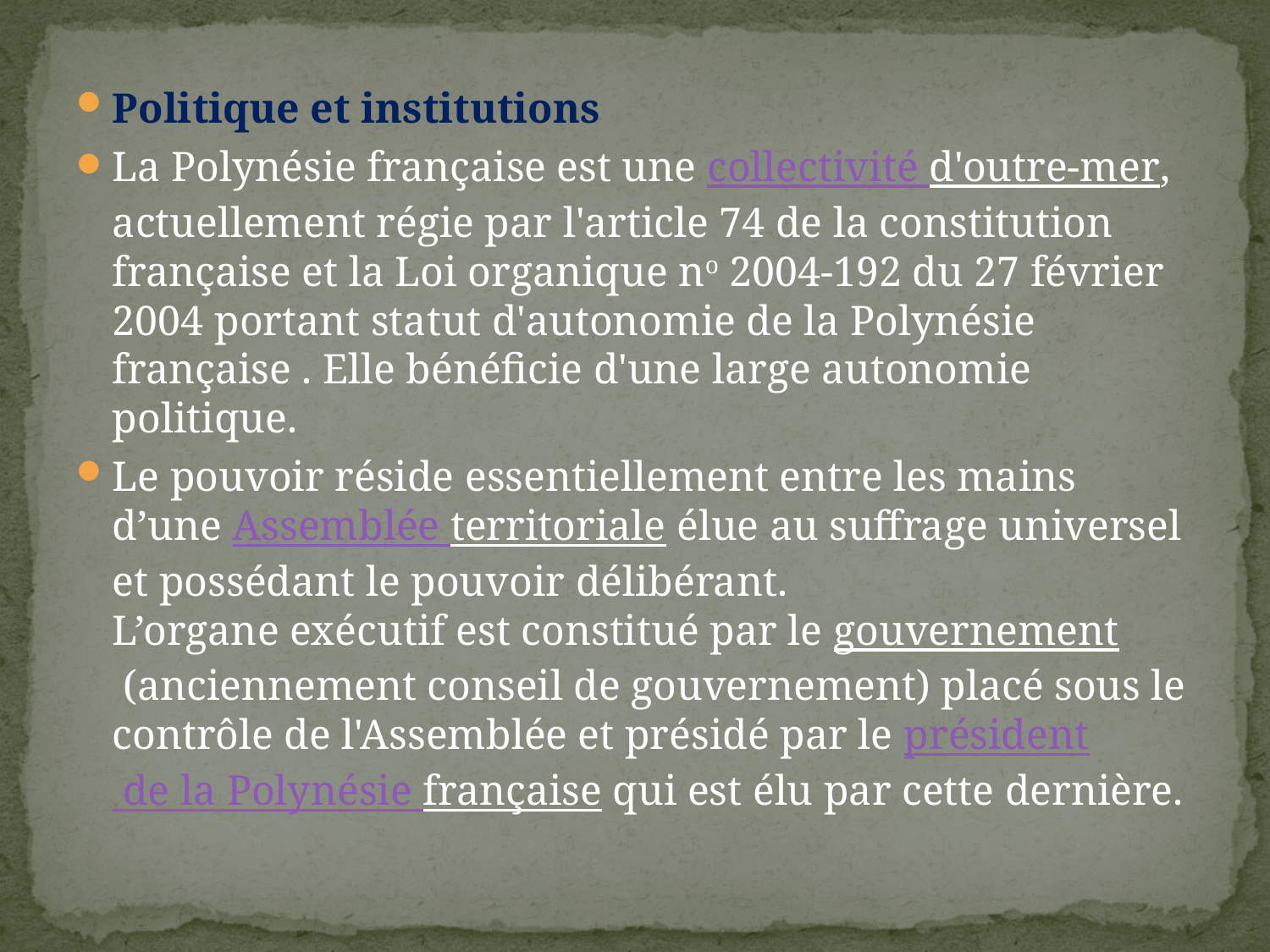

Politique et institutions
La Polynésie française est une collectivité d'outre-mer, actuellement régie par l'article 74 de la constitution française et la Loi organique no 2004-192 du 27 février 2004 portant statut d'autonomie de la Polynésie française . Elle bénéficie d'une large autonomie politique.
Le pouvoir réside essentiellement entre les mains d’une Assemblée territoriale élue au suffrage universel et possédant le pouvoir délibérant.
L’organe exécutif est constitué par le gouvernement (anciennement conseil de gouvernement) placé sous le contrôle de l'Assemblée et présidé par le président de la Polynésie française qui est élu par cette dernière.